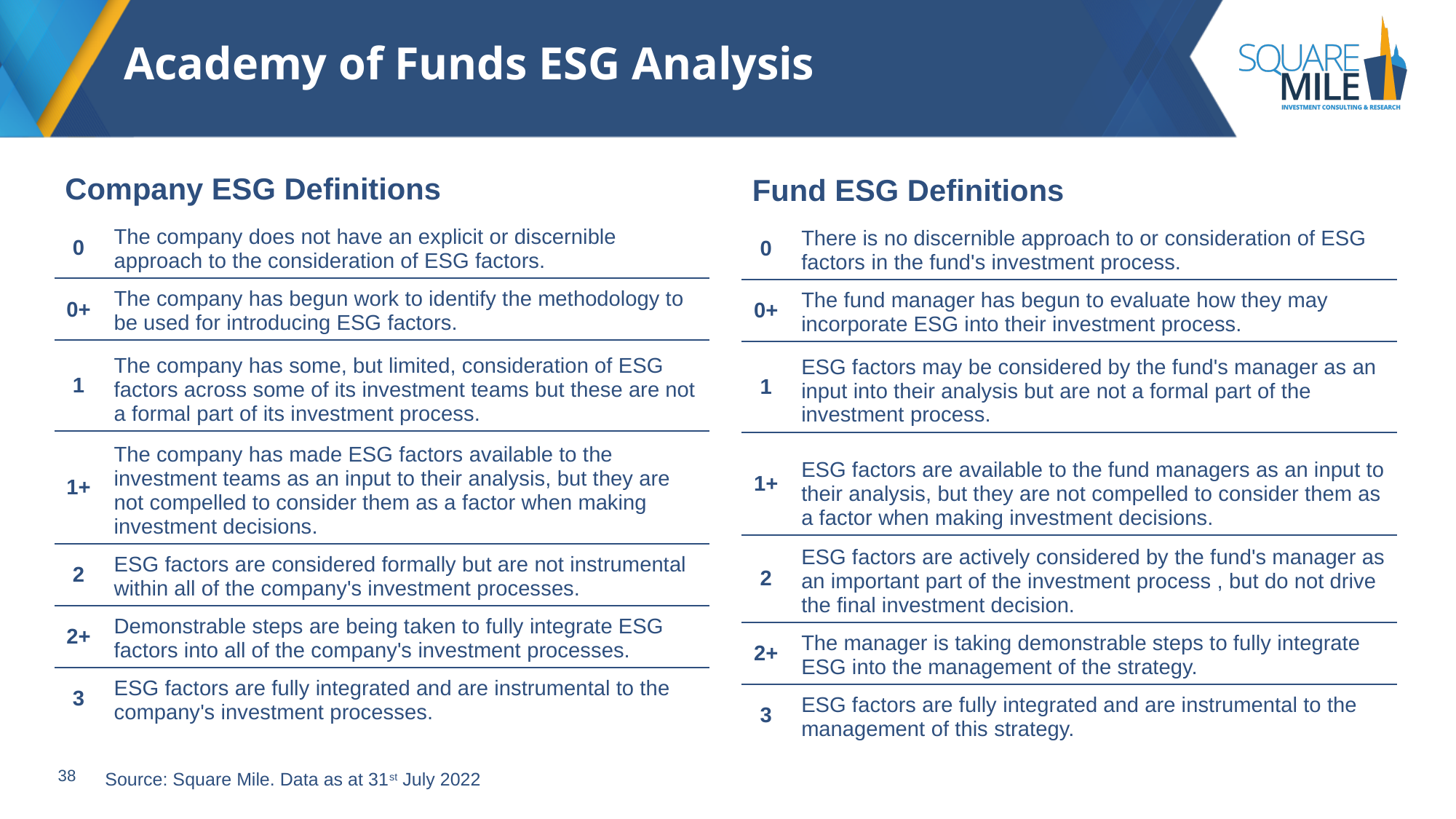

# Academy of Funds ESG Analysis
Company ESG Definitions
Fund ESG Definitions
| 0 | The company does not have an explicit or discernible approach to the consideration of ESG factors. |
| --- | --- |
| 0+ | The company has begun work to identify the methodology to be used for introducing ESG factors. |
| 1 | The company has some, but limited, consideration of ESG factors across some of its investment teams but these are not a formal part of its investment process. |
| 1+ | The company has made ESG factors available to the investment teams as an input to their analysis, but they are not compelled to consider them as a factor when making investment decisions. |
| 2 | ESG factors are considered formally but are not instrumental within all of the company's investment processes. |
| 2+ | Demonstrable steps are being taken to fully integrate ESG factors into all of the company's investment processes. |
| 3 | ESG factors are fully integrated and are instrumental to the company's investment processes. |
| 0 | There is no discernible approach to or consideration of ESG factors in the fund's investment process. |
| --- | --- |
| 0+ | The fund manager has begun to evaluate how they may incorporate ESG into their investment process. |
| 1 | ESG factors may be considered by the fund's manager as an input into their analysis but are not a formal part of the investment process. |
| 1+ | ESG factors are available to the fund managers as an input to their analysis, but they are not compelled to consider them as a factor when making investment decisions. |
| 2 | ESG factors are actively considered by the fund's manager as an important part of the investment process , but do not drive the final investment decision. |
| 2+ | The manager is taking demonstrable steps to fully integrate ESG into the management of the strategy. |
| 3 | ESG factors are fully integrated and are instrumental to the management of this strategy. |
Source: Square Mile. Data as at 31st July 2022